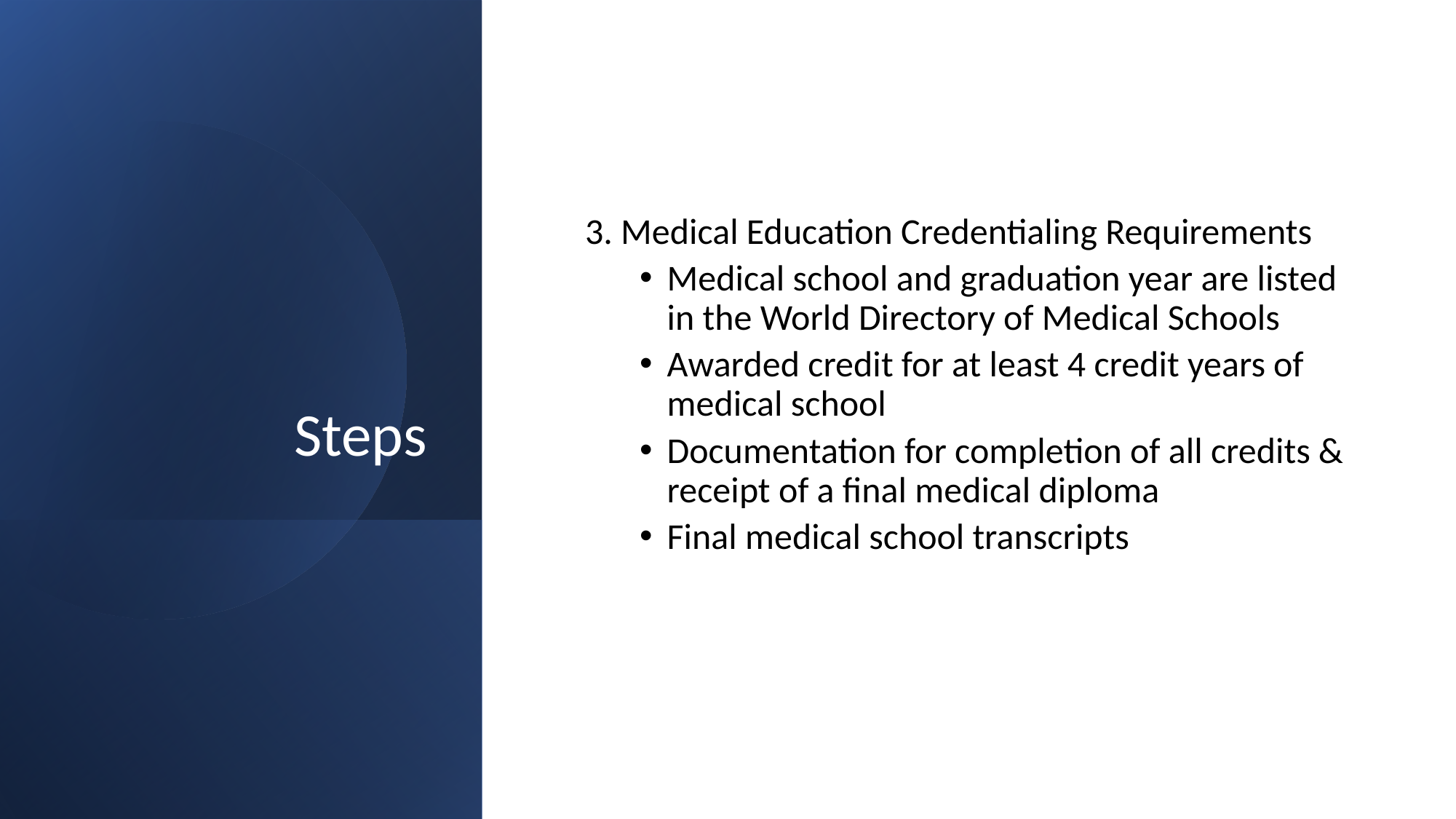

# Steps
3. Medical Education Credentialing Requirements
Medical school and graduation year are listed in the World Directory of Medical Schools
Awarded credit for at least 4 credit years of medical school
Documentation for completion of all credits & receipt of a final medical diploma
Final medical school transcripts